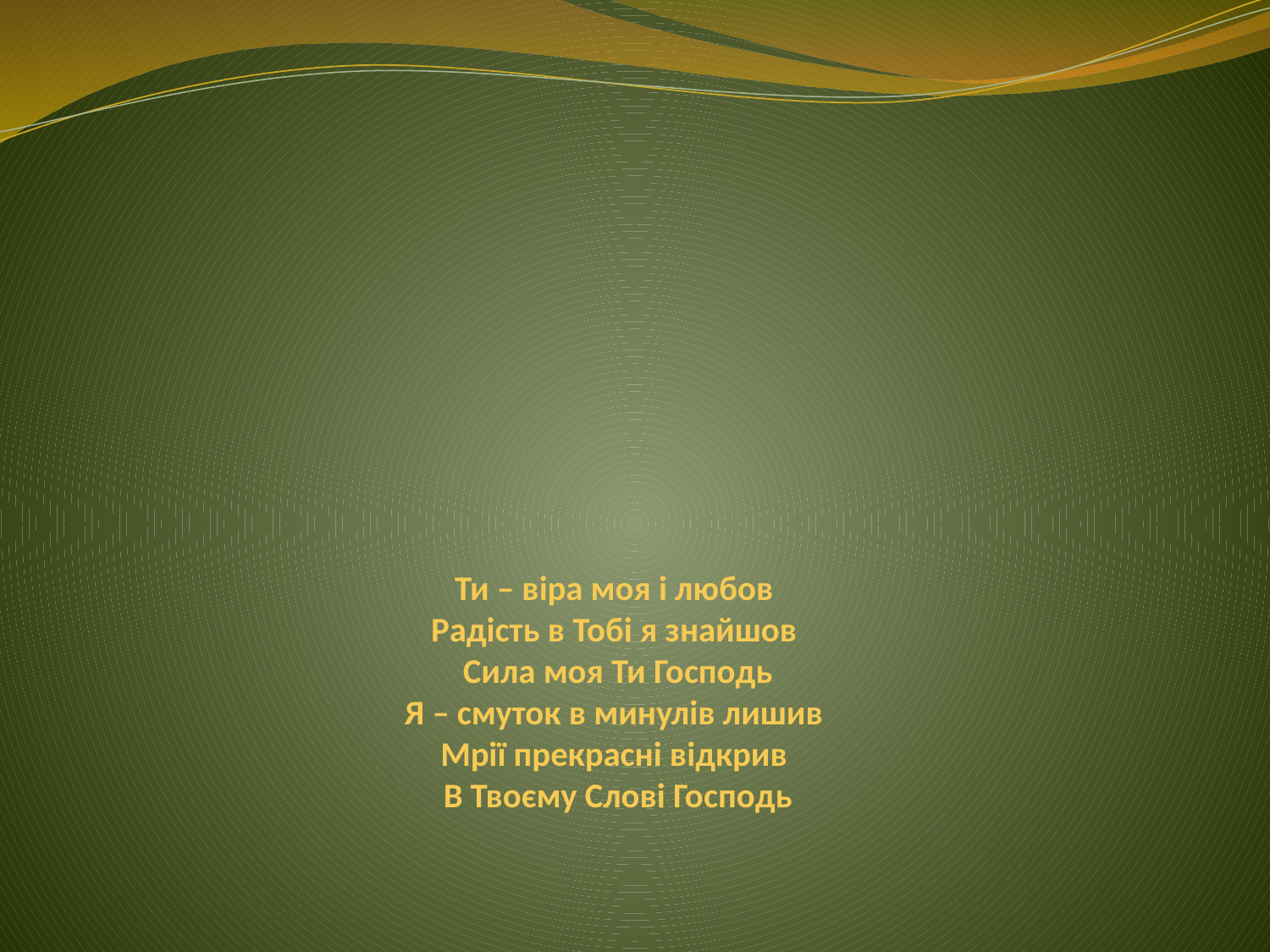

# Ти – віра моя і любов Радість в Тобі я знайшов Сила моя Ти Господь Я – смуток в минулів лишив Мрії прекрасні відкрив В Твоєму Слові Господь